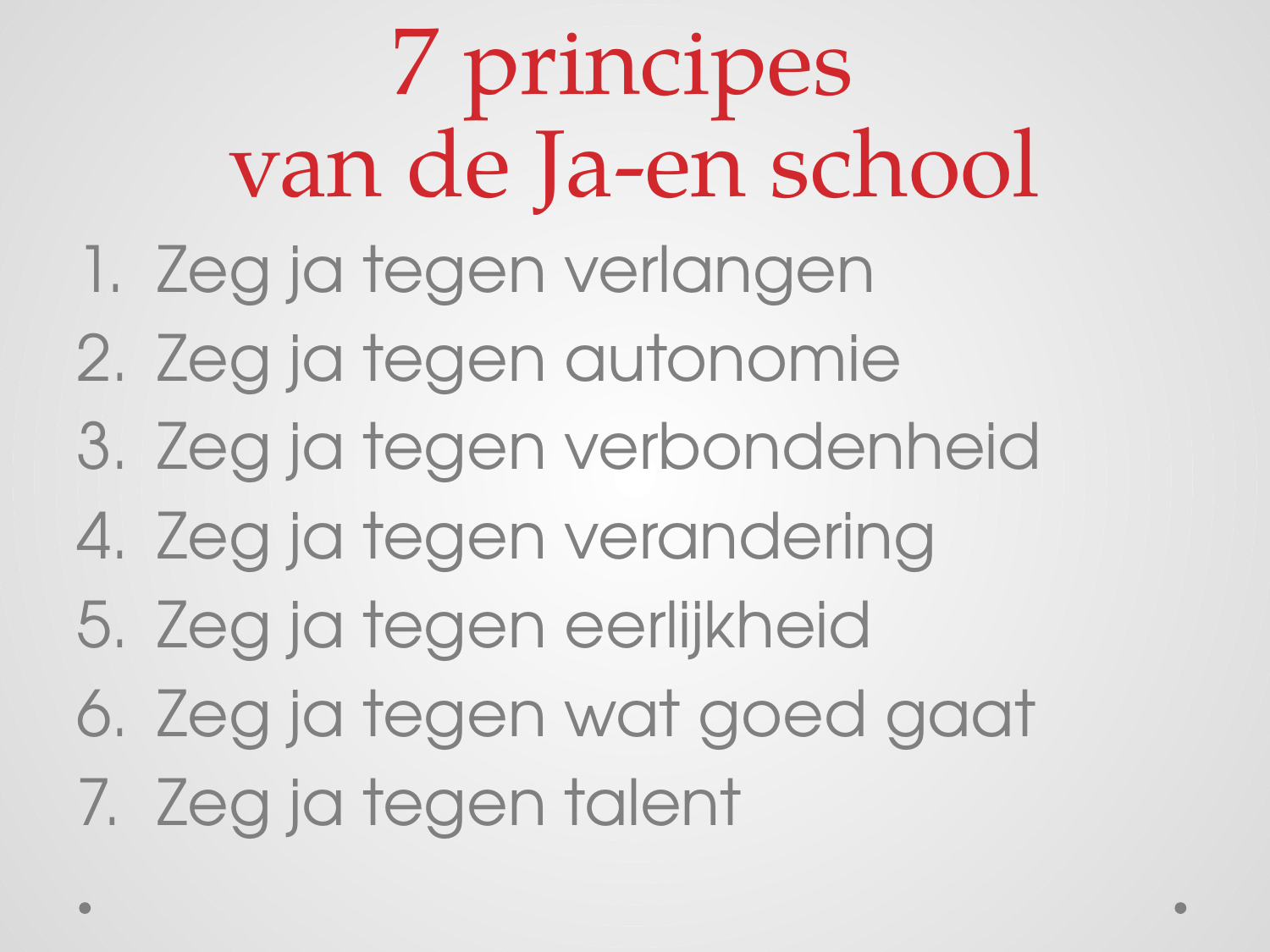

# 7 principes van de Ja-en school
 Zeg ja tegen verlangen
 Zeg ja tegen autonomie
 Zeg ja tegen verbondenheid
 Zeg ja tegen verandering
 Zeg ja tegen eerlijkheid
 Zeg ja tegen wat goed gaat
 Zeg ja tegen talent